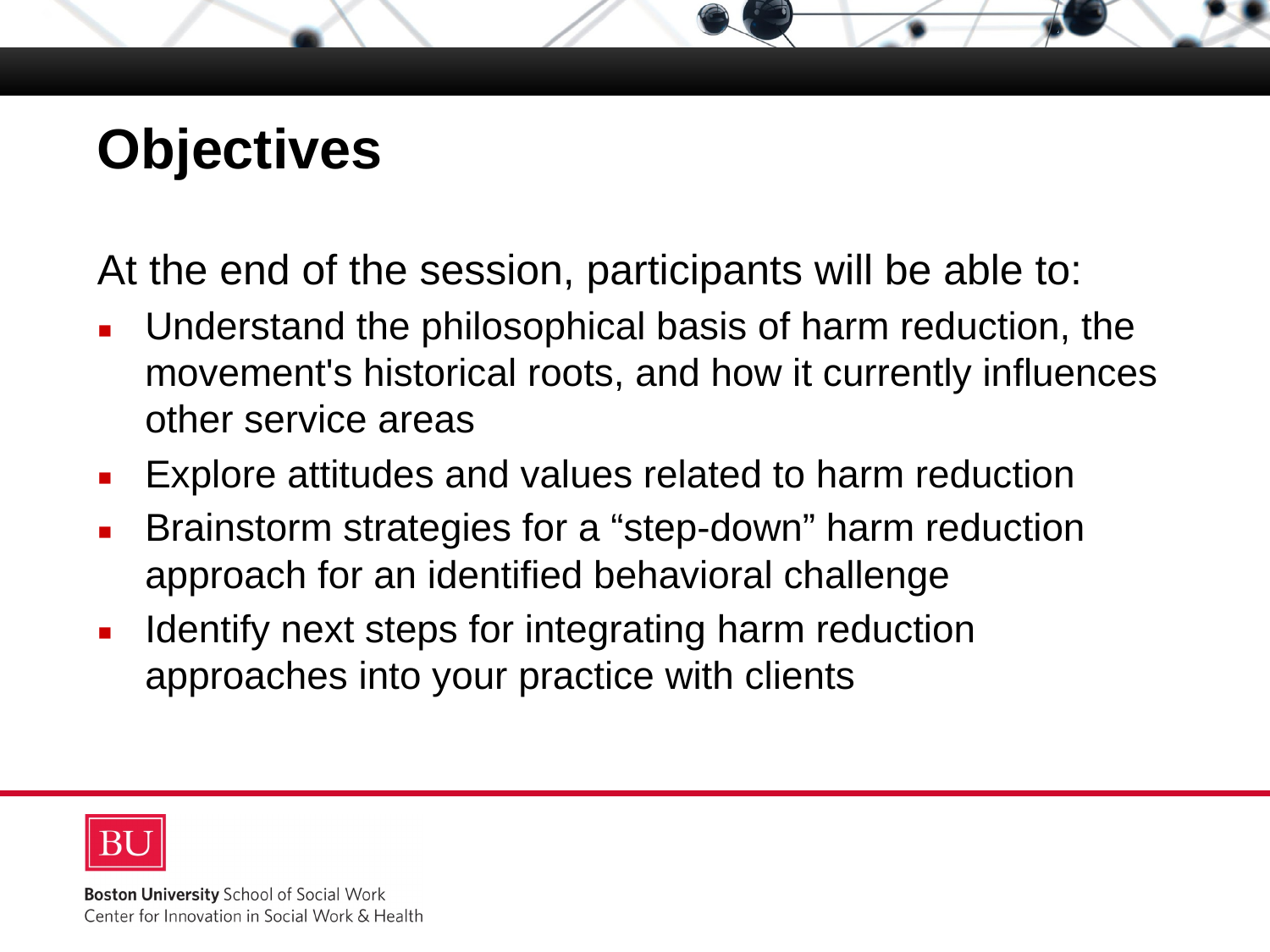

# Objectives
At the end of the session, participants will be able to:
Understand the philosophical basis of harm reduction, the movement's historical roots, and how it currently influences other service areas
Explore attitudes and values related to harm reduction
Brainstorm strategies for a “step-down” harm reduction approach for an identified behavioral challenge
Identify next steps for integrating harm reduction approaches into your practice with clients